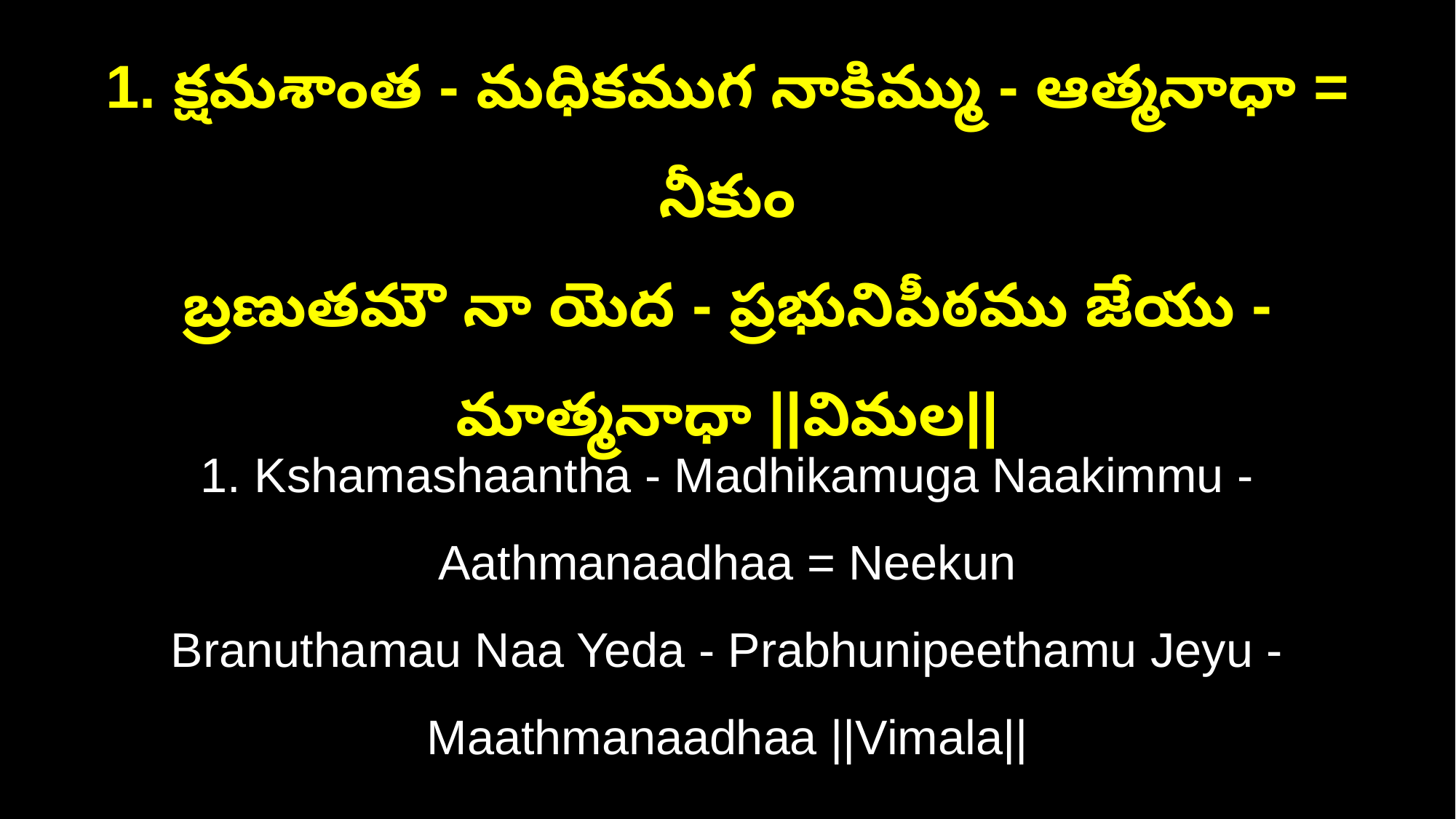

1. క్షమశాంత - మధికముగ నాకిమ్ము - ఆత్మనాధా = నీకుం
బ్రణుతమౌ నా యెద - ప్రభునిపీఠము జేయు - మాత్మనాధా ||విమల||
1. Kshamashaantha - Madhikamuga Naakimmu - Aathmanaadhaa = Neekun
Branuthamau Naa Yeda - Prabhunipeethamu Jeyu - Maathmanaadhaa ||Vimala||